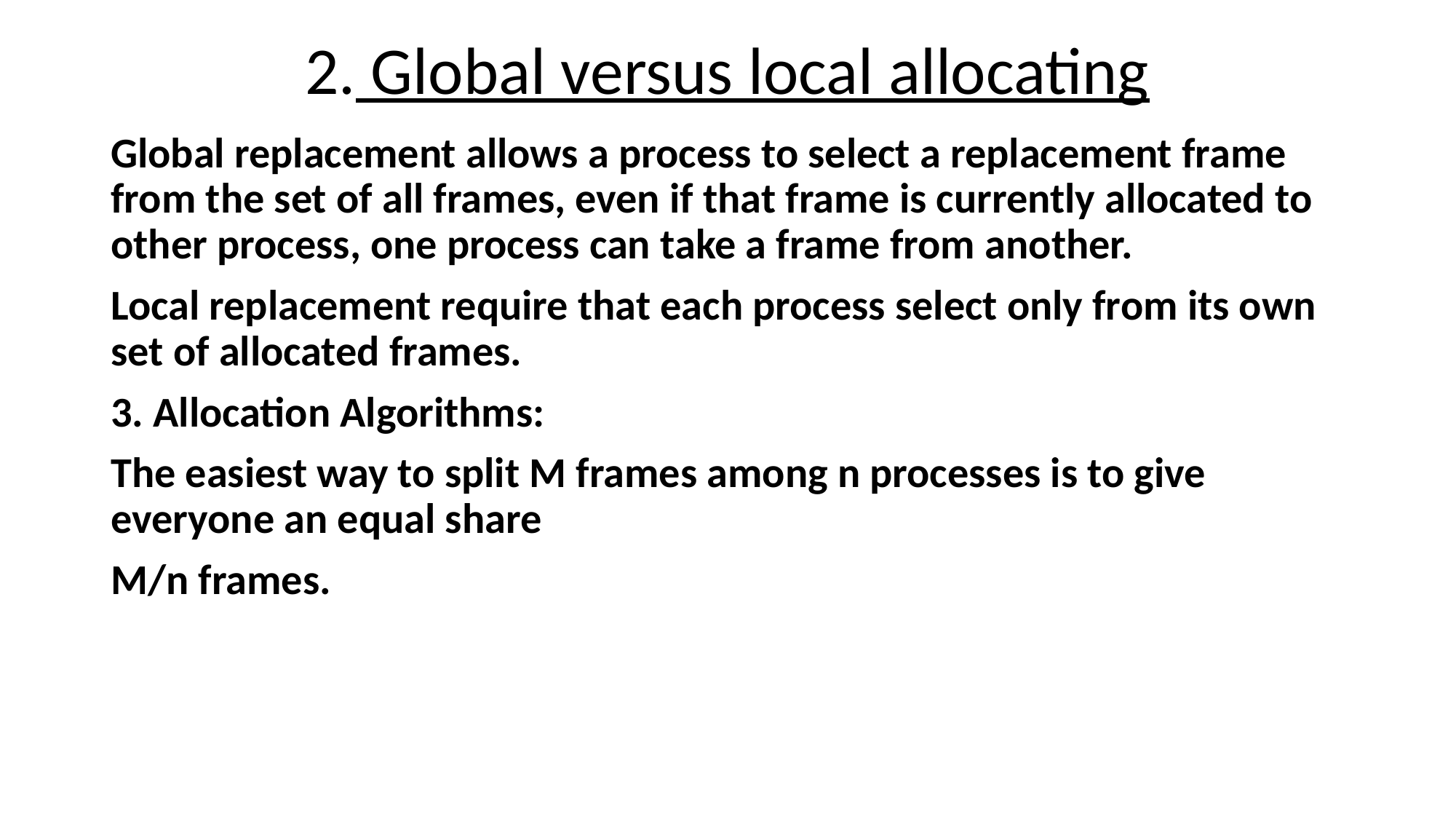

# 2. Global versus local allocating

Global replacement allows a process to select a replacement frame from the set of all frames, even if that frame is currently allocated to other process, one process can take a frame from another.
Local replacement require that each process select only from its own set of allocated frames.
3. Allocation Algorithms:
The easiest way to split M frames among n processes is to give everyone an equal share
M/n frames.